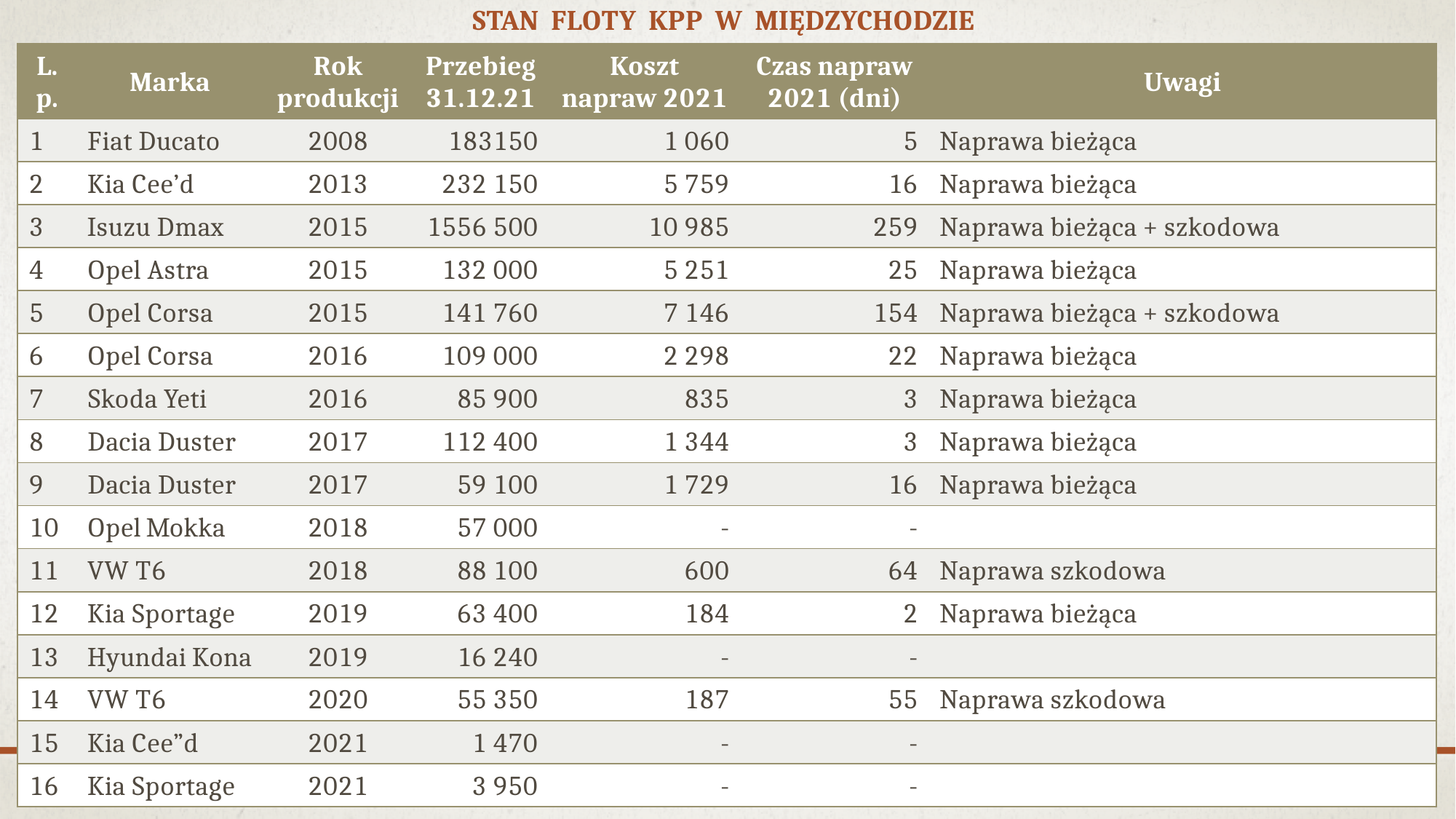

# STAN  FLOTY  KPP  W  MIĘDZYCHODZIE
| L.p. | Marka | Rok produkcji | Przebieg31.12.21 | Koszt napraw 2021 | Czas napraw 2021 (dni) | Uwagi |
| --- | --- | --- | --- | --- | --- | --- |
| 1 | Fiat Ducato | 2008 | 183150 | 1 060 | 5 | Naprawa bieżąca |
| 2 | Kia Cee’d | 2013 | 232 150 | 5 759 | 16 | Naprawa bieżąca |
| 3 | Isuzu Dmax | 2015 | 1556 500 | 10 985 | 259 | Naprawa bieżąca + szkodowa |
| 4 | Opel Astra | 2015 | 132 000 | 5 251 | 25 | Naprawa bieżąca |
| 5 | Opel Corsa | 2015 | 141 760 | 7 146 | 154 | Naprawa bieżąca + szkodowa |
| 6 | Opel Corsa | 2016 | 109 000 | 2 298 | 22 | Naprawa bieżąca |
| 7 | Skoda Yeti | 2016 | 85 900 | 835 | 3 | Naprawa bieżąca |
| 8 | Dacia Duster | 2017 | 112 400 | 1 344 | 3 | Naprawa bieżąca |
| 9 | Dacia Duster | 2017 | 59 100 | 1 729 | 16 | Naprawa bieżąca |
| 10 | Opel Mokka | 2018 | 57 000 | - | - |  |
| 11 | VW T6 | 2018 | 88 100 | 600 | 64 | Naprawa szkodowa |
| 12 | Kia Sportage | 2019 | 63 400 | 184 | 2 | Naprawa bieżąca |
| 13 | Hyundai Kona | 2019 | 16 240 | - | - |  |
| 14 | VW T6 | 2020 | 55 350 | 187 | 55 | Naprawa szkodowa |
| 15 | Kia Cee”d | 2021 | 1 470 | - | - |  |
| 16 | Kia Sportage | 2021 | 3 950 | - | - |  |